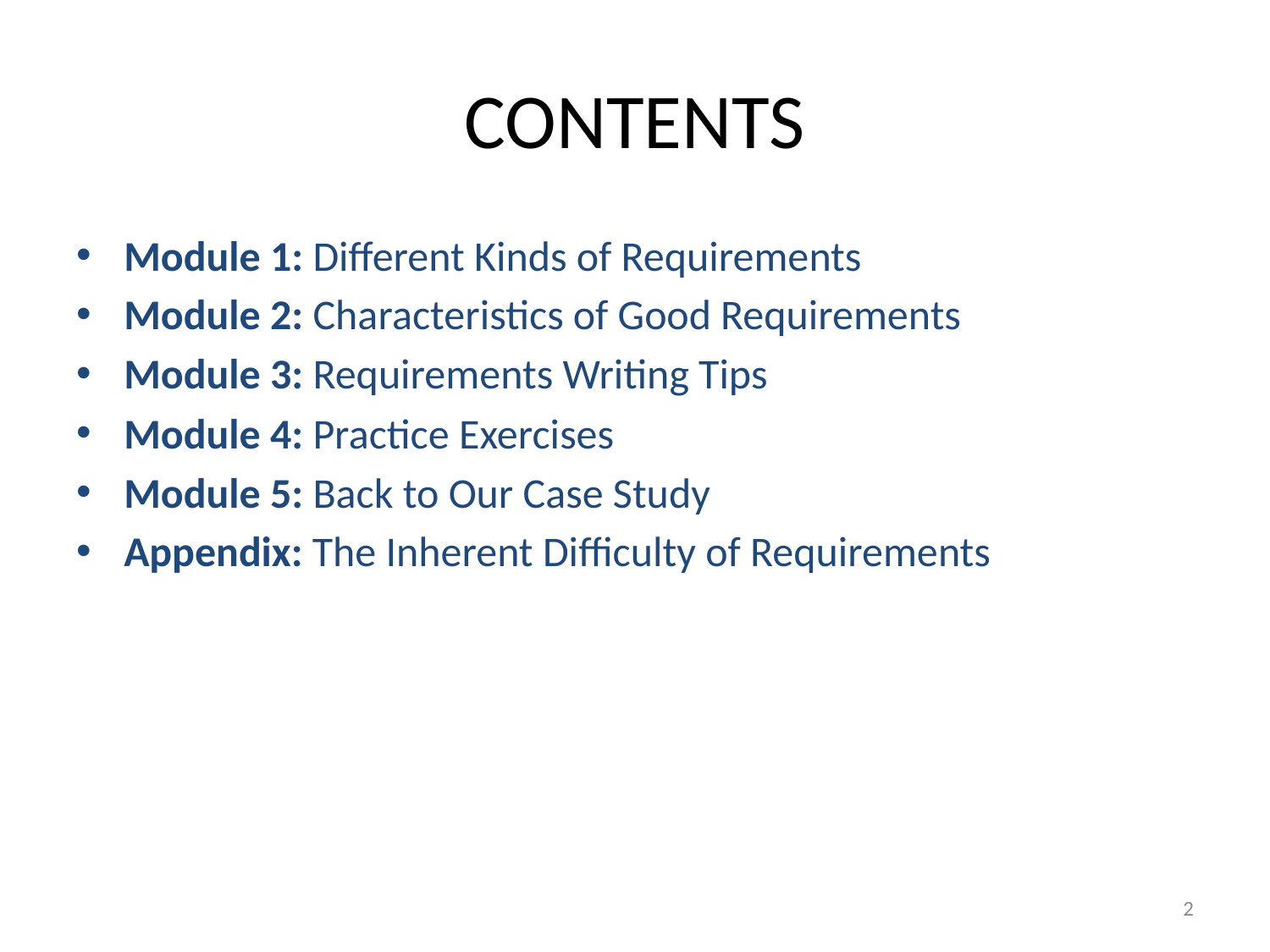

# CONTENTS
Module 1: Different Kinds of Requirements
Module 2: Characteristics of Good Requirements
Module 3: Requirements Writing Tips
Module 4: Practice Exercises
Module 5: Back to Our Case Study
Appendix: The Inherent Difficulty of Requirements

2